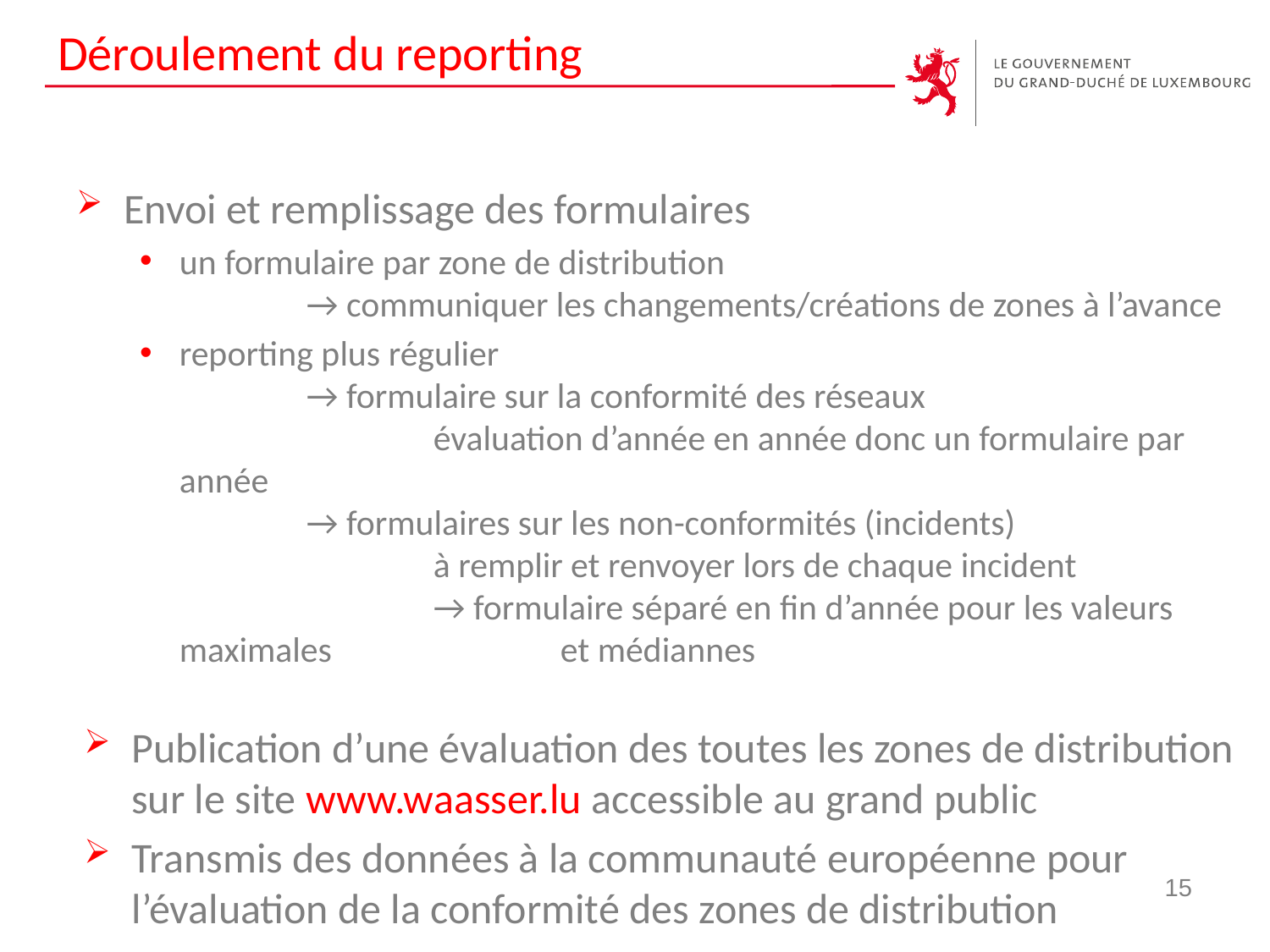

# Déroulement du reporting
Envoi et remplissage des formulaires
un formulaire par zone de distribution
	→ communiquer les changements/créations de zones à l’avance
reporting plus régulier
	→ formulaire sur la conformité des réseaux
		évaluation d’année en année donc un formulaire par année
	→ formulaires sur les non-conformités (incidents)
		à remplir et renvoyer lors de chaque incident
		→ formulaire séparé en fin d’année pour les valeurs maximales 		et médiannes
Publication d’une évaluation des toutes les zones de distribution sur le site www.waasser.lu accessible au grand public
Transmis des données à la communauté européenne pour l’évaluation de la conformité des zones de distribution
15